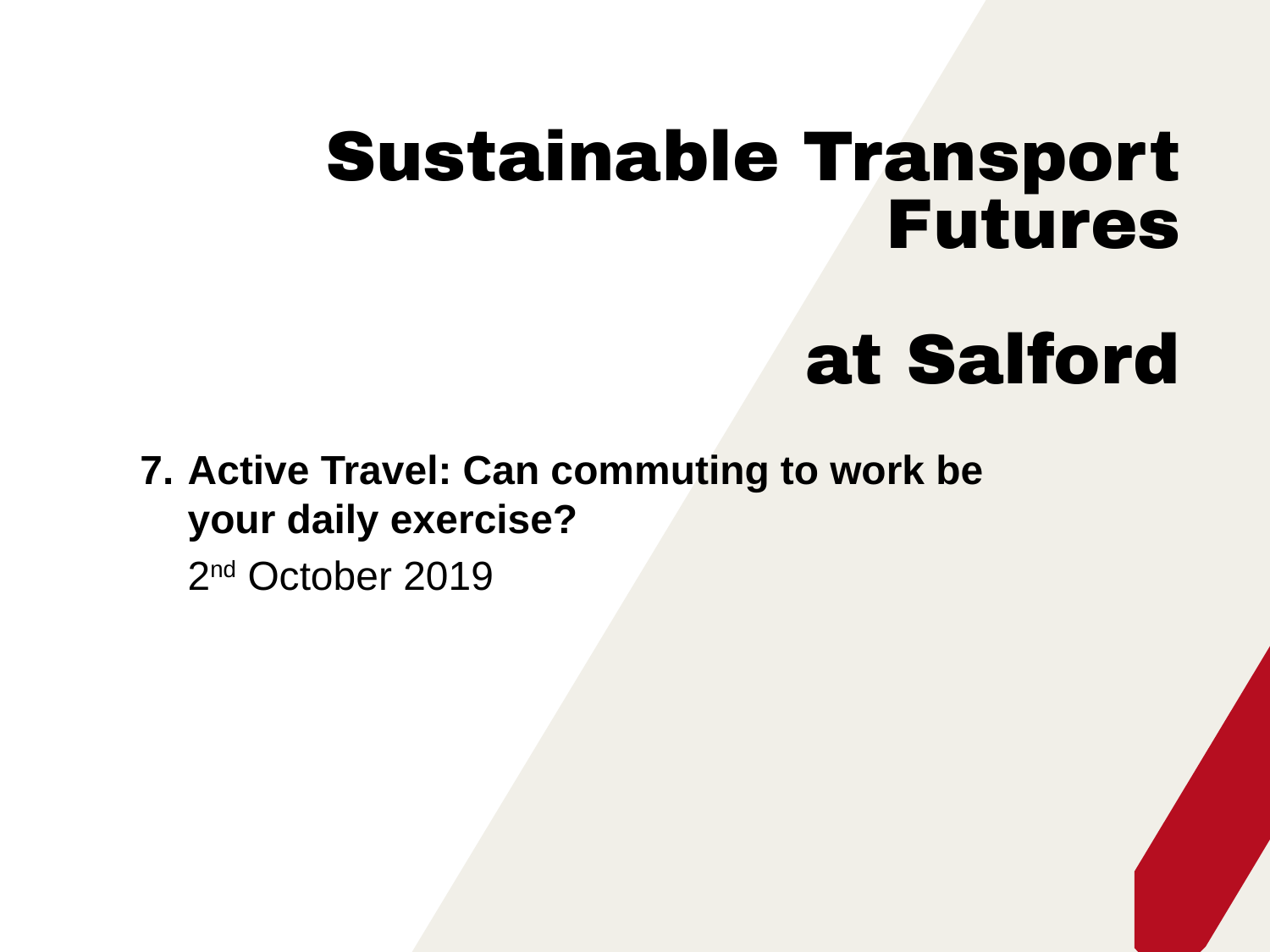

# Sustainable Transport Futures at Salford
Active Travel: Can commuting to work be your daily exercise?
	2nd October 2019